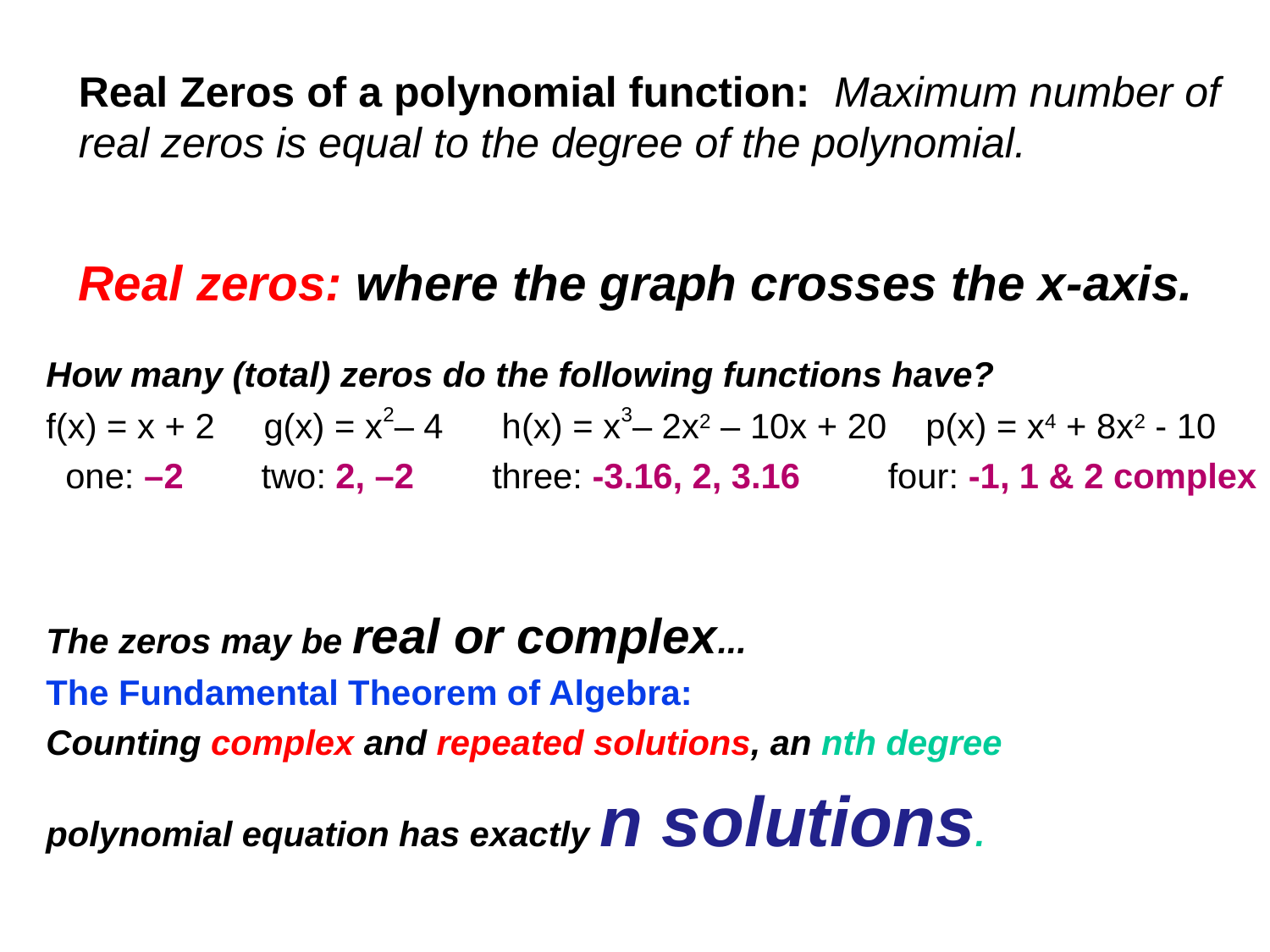

# Real Zeros of a polynomial function:  Maximum number of real zeros is equal to the degree of the polynomial. Real zeros: where the graph crosses the x-axis.
How many (total) zeros do the following functions have?
f(x) = x + 2     g(x) = x2– 4      h(x) = x3– 2x2 – 10x + 20    p(x) = x4 + 8x2 - 10
  one: –2        two: 2, –2        three: -3.16, 2, 3.16         four: -1, 1 & 2 complex

The zeros may be real or complex...
The Fundamental Theorem of Algebra:
Counting complex and repeated solutions, an nth degree
polynomial equation has exactly n solutions.